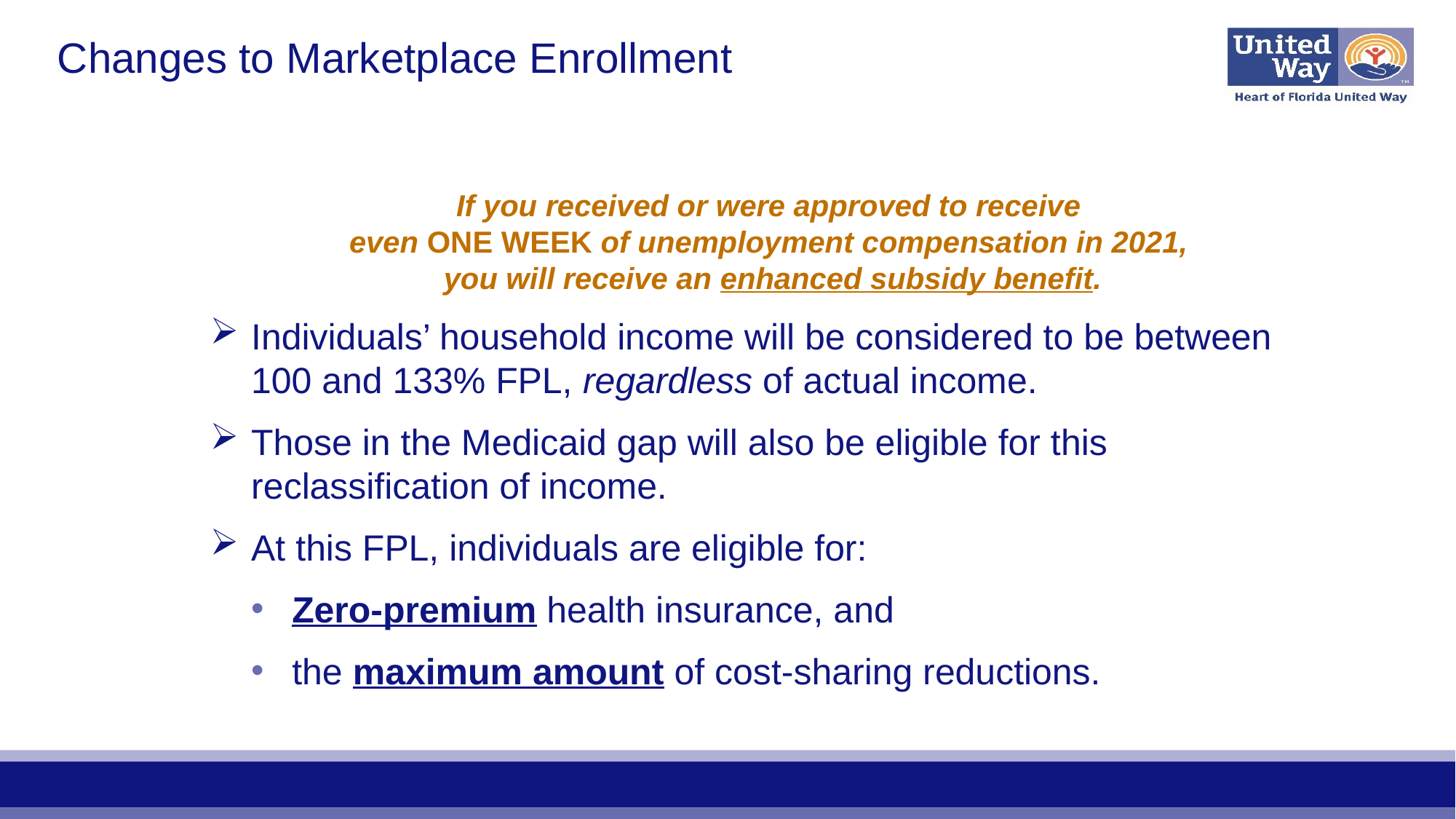

# Changes to Marketplace Enrollment
If you received or were approved to receive
even ONE WEEK of unemployment compensation in 2021,
you will receive an enhanced subsidy benefit.
Individuals’ household income will be considered to be between 100 and 133% FPL, regardless of actual income.
Those in the Medicaid gap will also be eligible for this reclassification of income.
At this FPL, individuals are eligible for:
Zero-premium health insurance, and
the maximum amount of cost-sharing reductions.